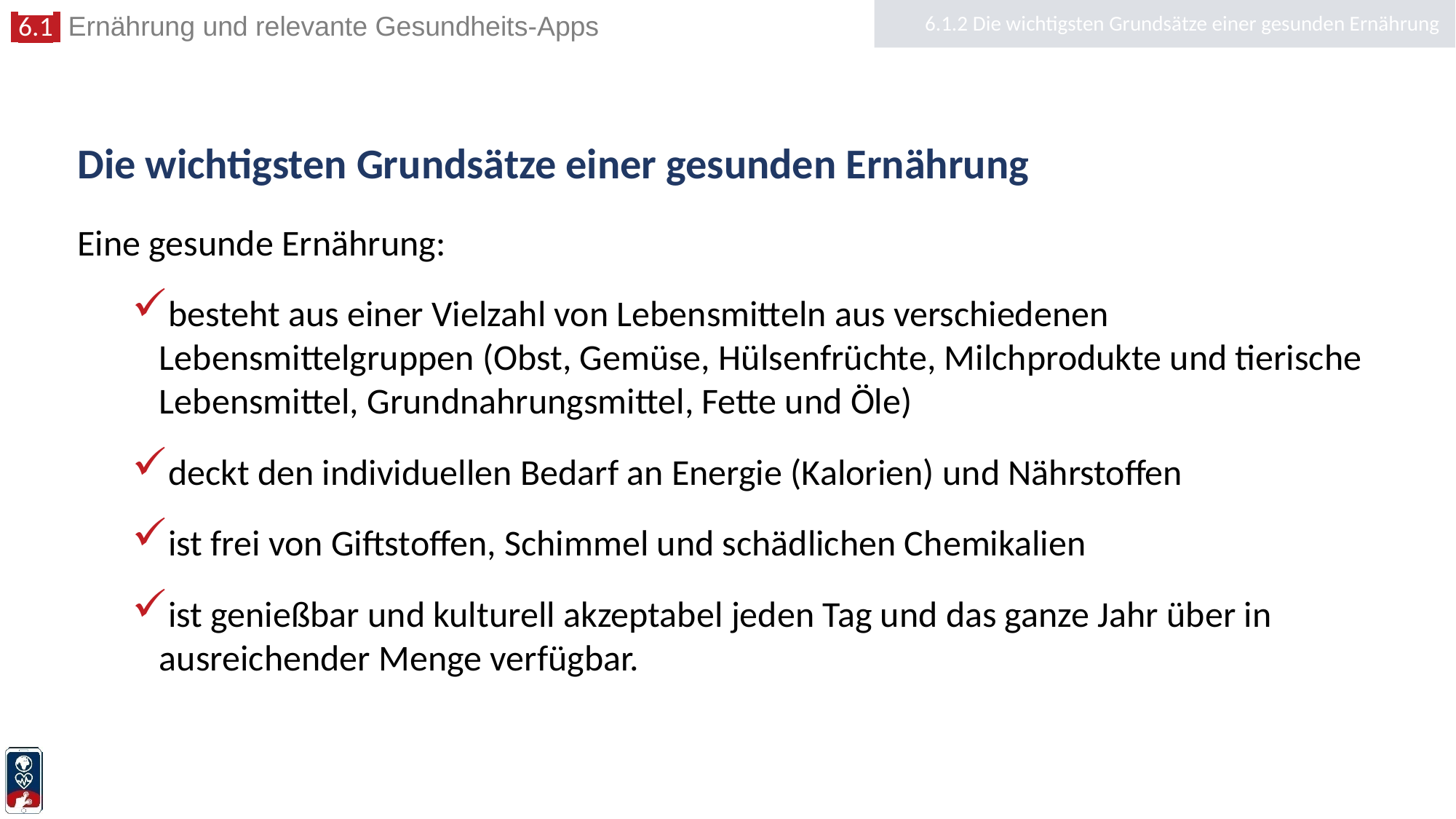

6.1.2 Die wichtigsten Grundsätze einer gesunden Ernährung
# Die wichtigsten Grundsätze einer gesunden Ernährung
Eine gesunde Ernährung:
besteht aus einer Vielzahl von Lebensmitteln aus verschiedenen Lebensmittelgruppen (Obst, Gemüse, Hülsenfrüchte, Milchprodukte und tierische Lebensmittel, Grundnahrungsmittel, Fette und Öle)
deckt den individuellen Bedarf an Energie (Kalorien) und Nährstoffen
ist frei von Giftstoffen, Schimmel und schädlichen Chemikalien
ist genießbar und kulturell akzeptabel jeden Tag und das ganze Jahr über in ausreichender Menge verfügbar.